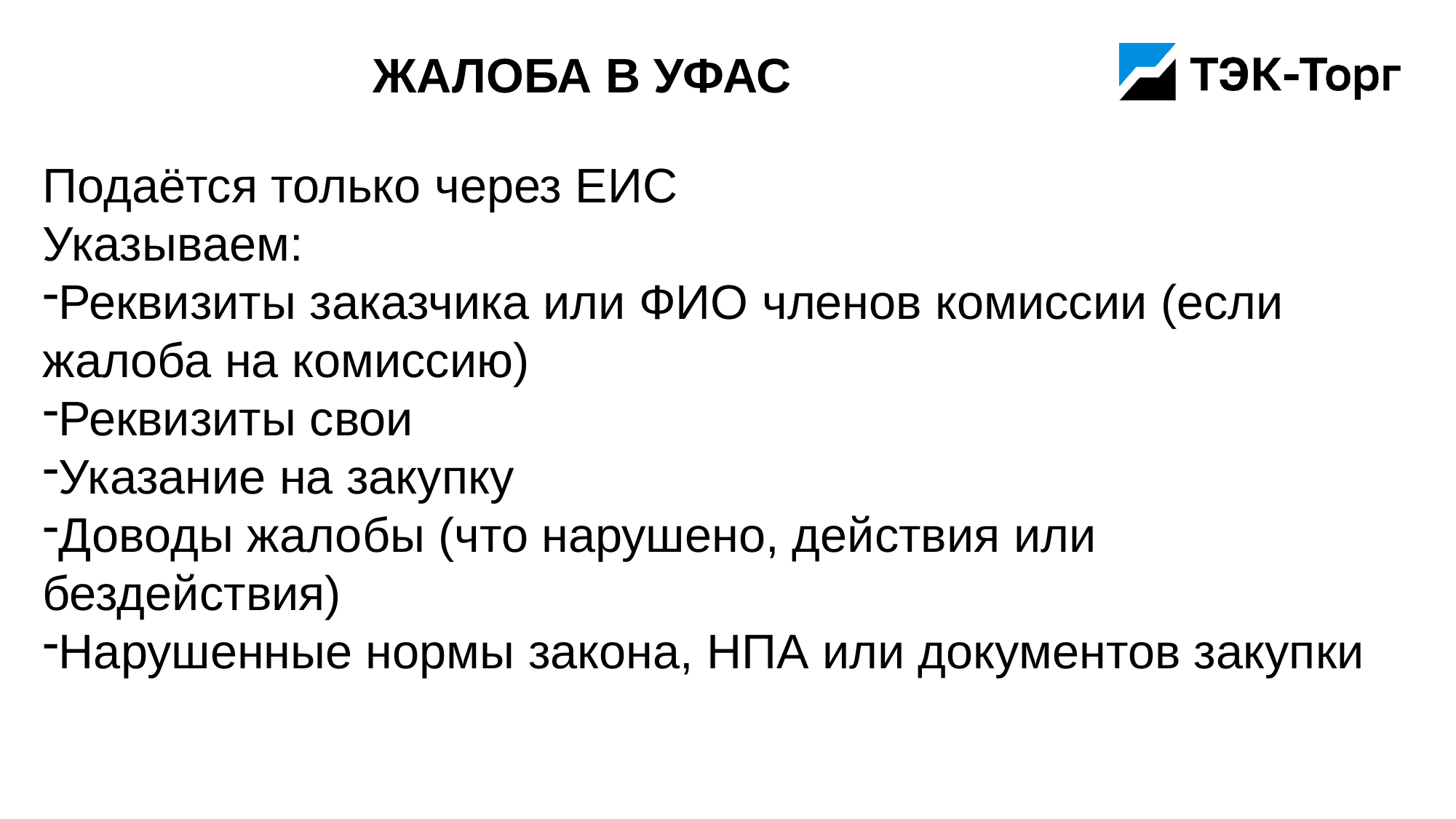

# Жалоба в уфас
Подаётся только через ЕИС
Указываем:
Реквизиты заказчика или ФИО членов комиссии (если жалоба на комиссию)
Реквизиты свои
Указание на закупку
Доводы жалобы (что нарушено, действия или бездействия)
Нарушенные нормы закона, НПА или документов закупки